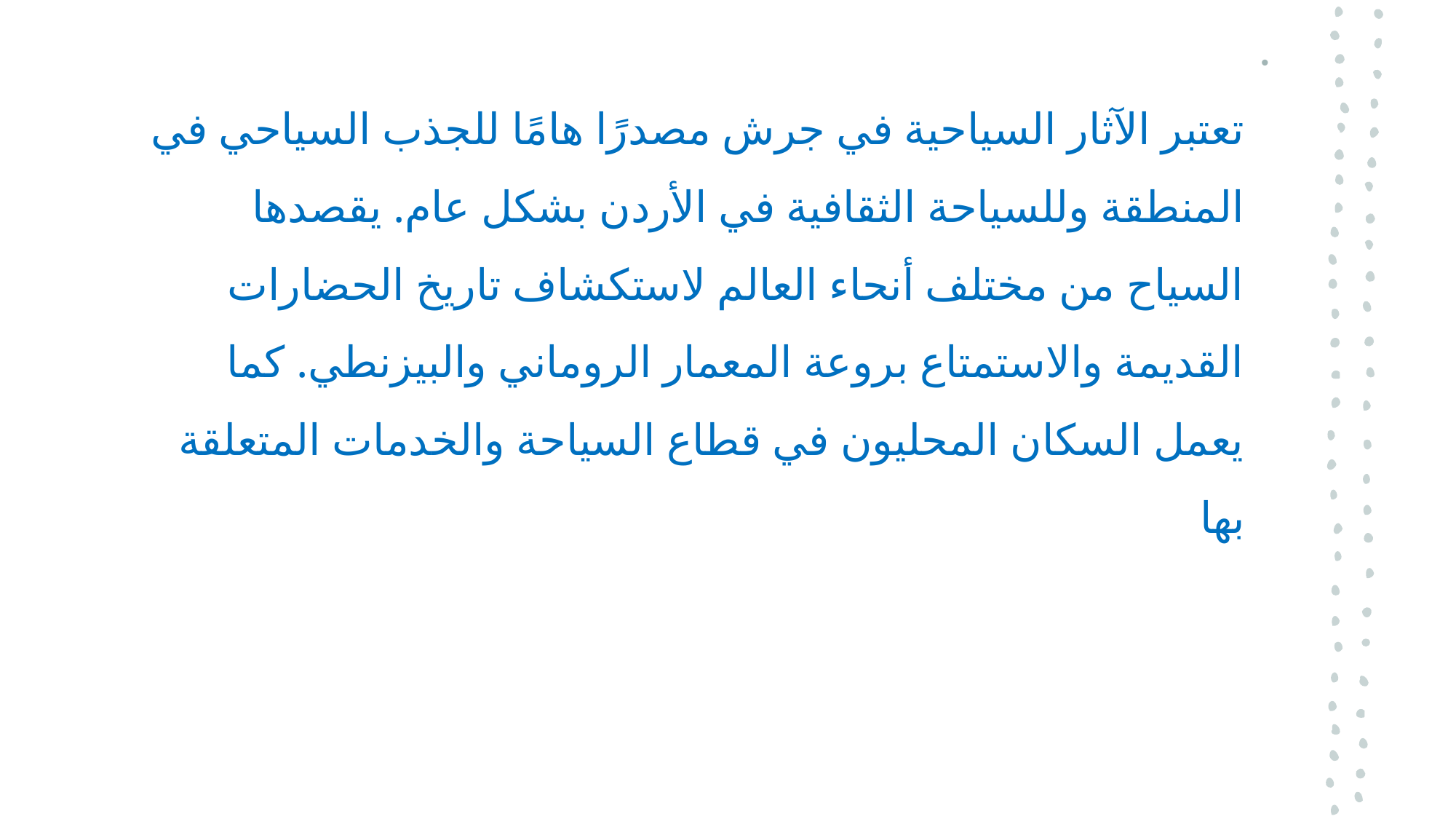

تعتبر الآثار السياحية في جرش مصدرًا هامًا للجذب السياحي في المنطقة وللسياحة الثقافية في الأردن بشكل عام. يقصدها السياح من مختلف أنحاء العالم لاستكشاف تاريخ الحضارات القديمة والاستمتاع بروعة المعمار الروماني والبيزنطي. كما يعمل السكان المحليون في قطاع السياحة والخدمات المتعلقة بها